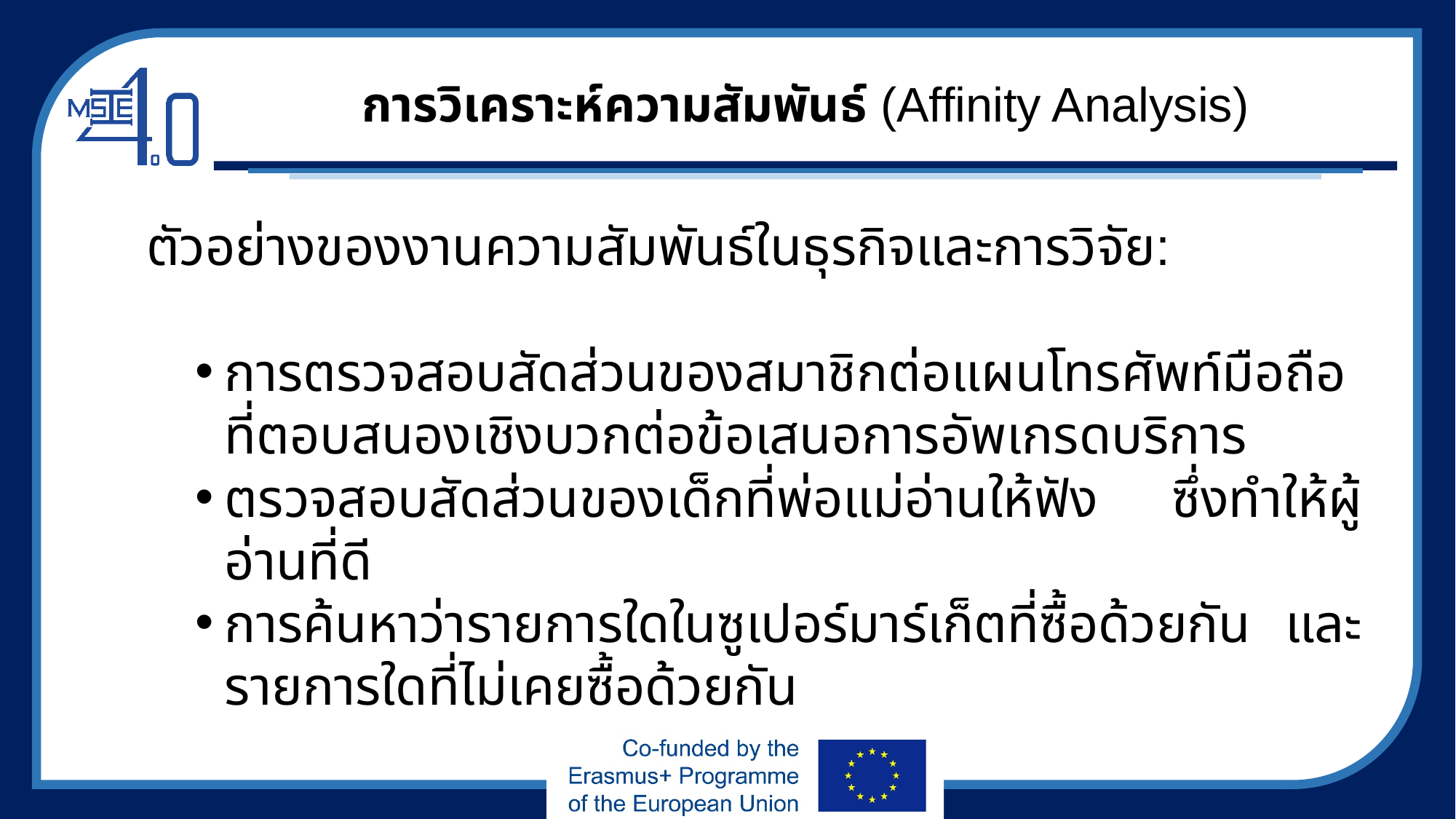

# การวิเคราะห์ความสัมพันธ์ (Affinity Analysis)
ตัวอย่างของงานความสัมพันธ์ในธุรกิจและการวิจัย:

การตรวจสอบสัดส่วนของสมาชิกต่อแผนโทรศัพท์มือถือที่ตอบสนองเชิงบวกต่อข้อเสนอการอัพเกรดบริการ
ตรวจสอบสัดส่วนของเด็กที่พ่อแม่อ่านให้ฟัง ซึ่งทำให้ผู้อ่านที่ดี
การค้นหาว่ารายการใดในซูเปอร์มาร์เก็ตที่ซื้อด้วยกัน และรายการใดที่ไม่เคยซื้อด้วยกัน